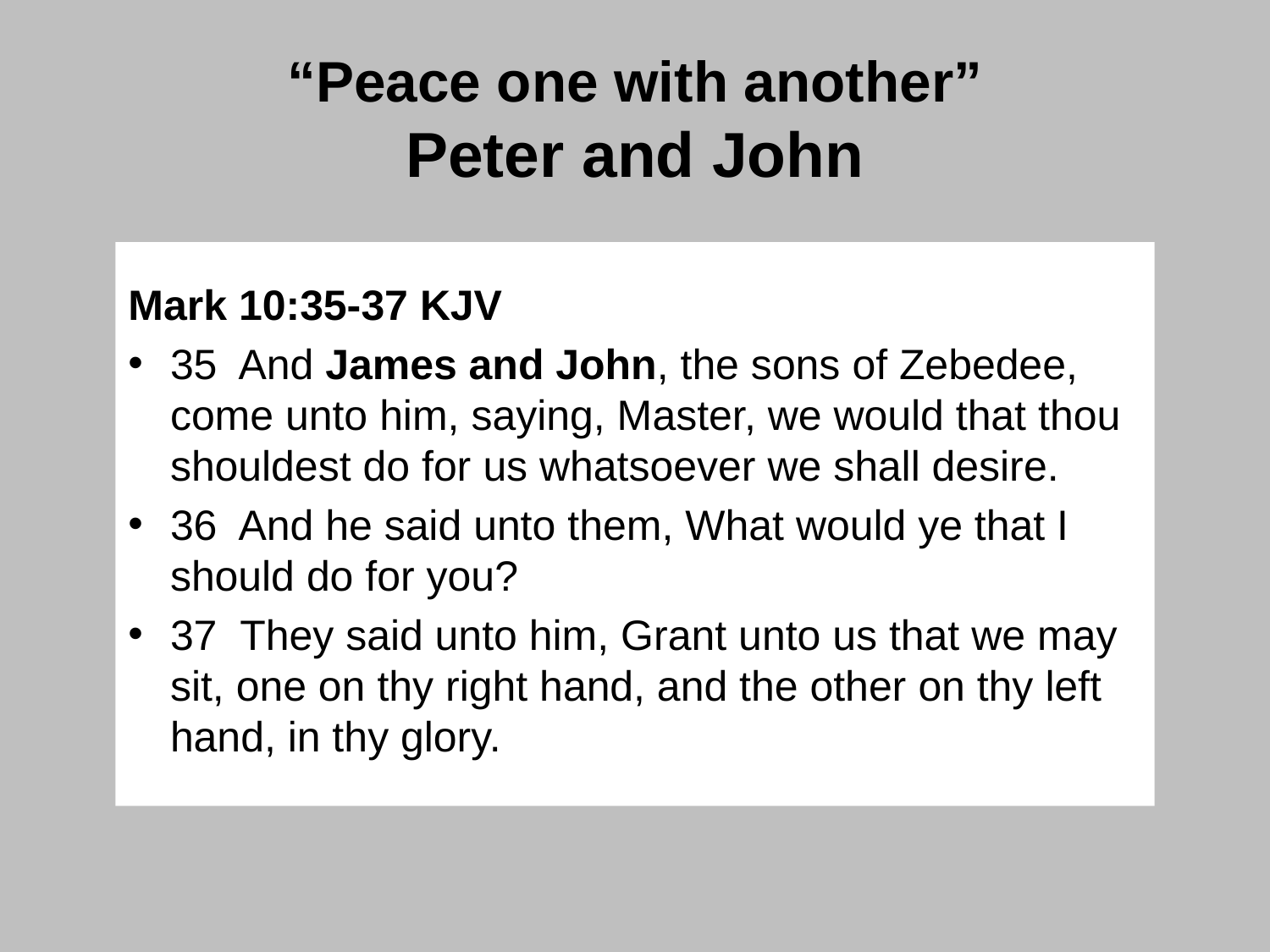

# “Peace one with another” Peter and John

Mark 10:35-37 KJV
35  And James and John, the sons of Zebedee, come unto him, saying, Master, we would that thou shouldest do for us whatsoever we shall desire.
36  And he said unto them, What would ye that I should do for you?
37  They said unto him, Grant unto us that we may sit, one on thy right hand, and the other on thy left hand, in thy glory.